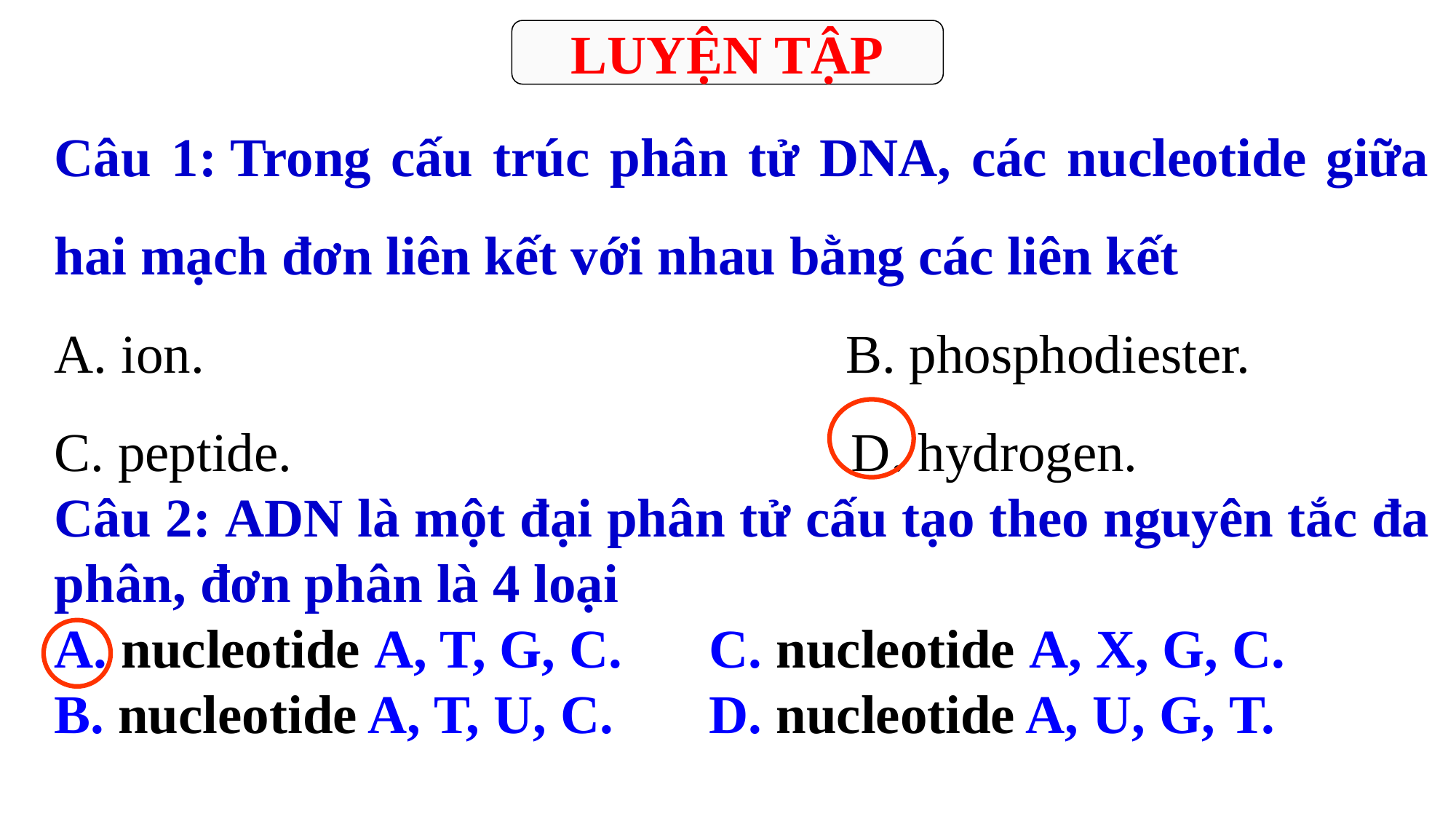

LUYỆN TẬP
Câu 1: Trong cấu trúc phân tử DNA, các nucleotide giữa hai mạch đơn liên kết với nhau bằng các liên kết
A. ion.                                               B. phosphodiester.
C. peptide.                                         D. hydrogen.
Câu 2: ADN là một đại phân tử cấu tạo theo nguyên tắc đa phân, đơn phân là 4 loại
A. nucleotide A, T, G, C. 	C. nucleotide A, X, G, C.
B. nucleotide A, T, U, C. 	D. nucleotide A, U, G, T.